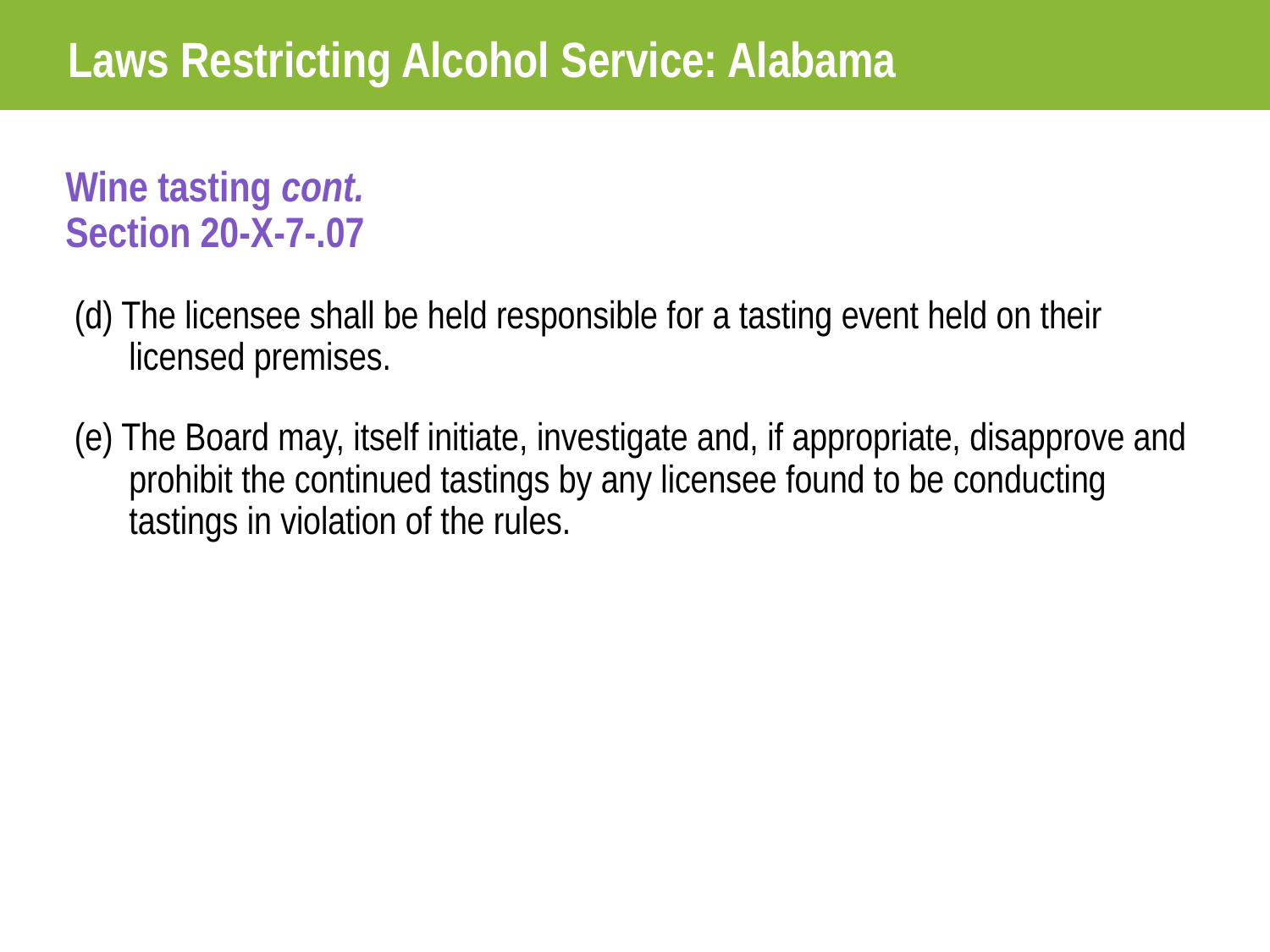

Laws Restricting Alcohol Service: Alabama
Wine tasting cont.
Section 20-X-7-.07
 (d) The licensee shall be held responsible for a tasting event held on their licensed premises.
 (e) The Board may, itself initiate, investigate and, if appropriate, disapprove and prohibit the continued tastings by any licensee found to be conducting tastings in violation of the rules.